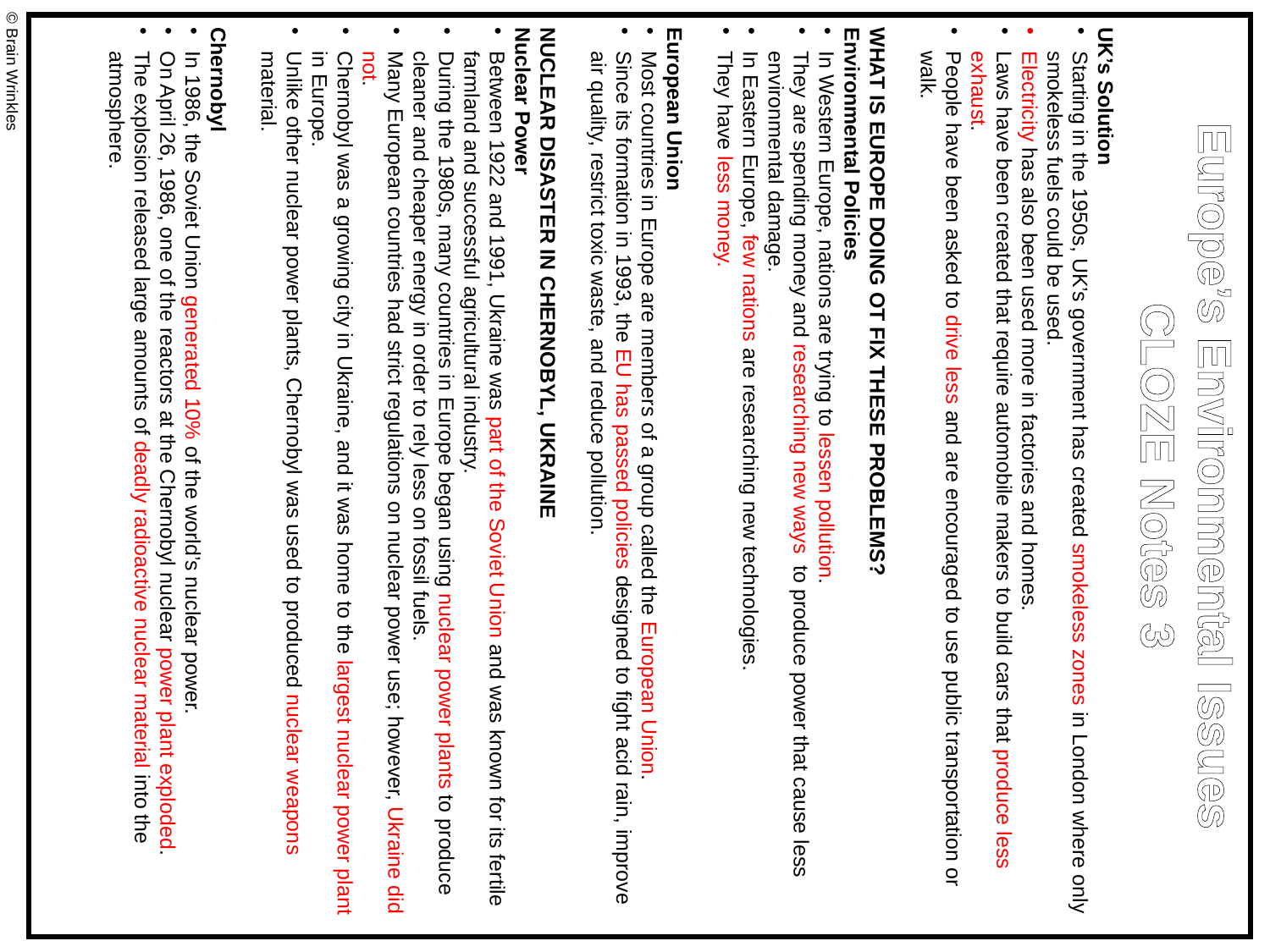

UK’s Solution
Starting in the 1950s, UK’s government has created smokeless zones in London where only smokeless fuels could be used.
Electricity has also been used more in factories and homes.
Laws have been created that require automobile makers to build cars that produce less exhaust.
People have been asked to drive less and are encouraged to use public transportation or walk.

WHAT IS EUROPE DOING OT FIX THESE PROBLEMS?
Environmental Policies
In Western Europe, nations are trying to lessen pollution.
They are spending money and researching new ways  to produce power that cause less environmental damage.
In Eastern Europe, few nations are researching new technologies.
They have less money.

European Union
Most countries in Europe are members of a group called the European Union.
Since its formation in 1993, the EU has passed policies designed to fight acid rain, improve air quality, restrict toxic waste, and reduce pollution.

NUCLEAR DISASTER IN CHERNOBYL, UKRAINE
Nuclear Power
Between 1922 and 1991, Ukraine was part of the Soviet Union and was known for its fertile farmland and successful agricultural industry.
During the 1980s, many countries in Europe began using nuclear power plants to produce cleaner and cheaper energy in order to rely less on fossil fuels.
Many European countries had strict regulations on nuclear power use; however, Ukraine did not.
Chernobyl was a growing city in Ukraine, and it was home to the largest nuclear power plant in Europe.
Unlike other nuclear power plants, Chernobyl was used to produced nuclear weapons material.

Chernobyl
In 1986, the Soviet Union generated 10% of the world’s nuclear power.
On April 26, 1986, one of the reactors at the Chernobyl nuclear power plant exploded.
The explosion released large amounts of deadly radioactive nuclear material into the atmosphere.

© Brain Wrinkles
Europe’s Environmental Issues
CLOZE Notes 3